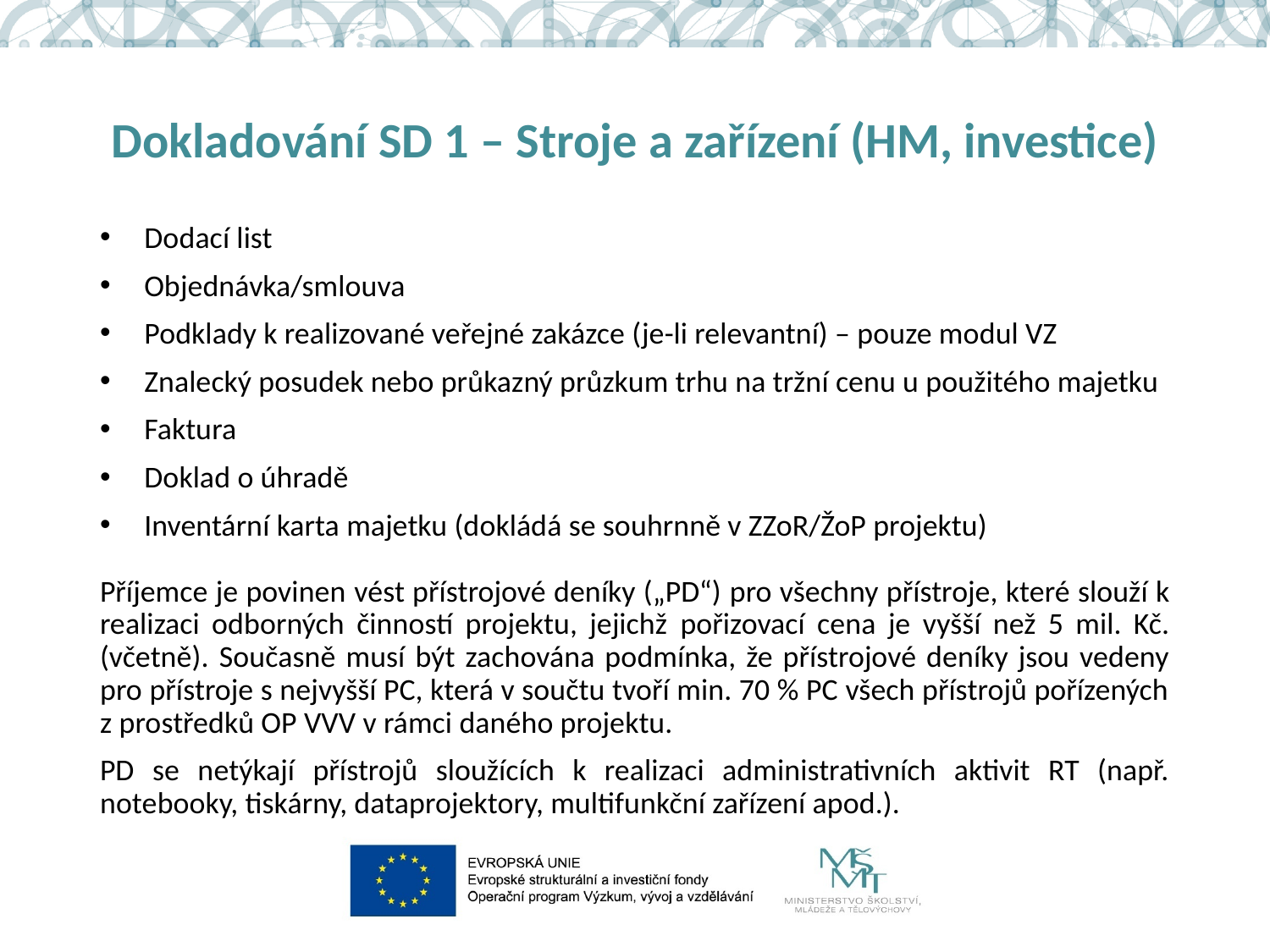

# Dokladování SD 1 – Stroje a zařízení (HM, investice)
Dodací list
Objednávka/smlouva
Podklady k realizované veřejné zakázce (je-li relevantní) – pouze modul VZ
Znalecký posudek nebo průkazný průzkum trhu na tržní cenu u použitého majetku
Faktura
Doklad o úhradě
Inventární karta majetku (dokládá se souhrnně v ZZoR/ŽoP projektu)
Příjemce je povinen vést přístrojové deníky („PD“) pro všechny přístroje, které slouží k realizaci odborných činností projektu, jejichž pořizovací cena je vyšší než 5 mil. Kč. (včetně). Současně musí být zachována podmínka, že přístrojové deníky jsou vedeny pro přístroje s nejvyšší PC, která v součtu tvoří min. 70 % PC všech přístrojů pořízených z prostředků OP VVV v rámci daného projektu.
PD se netýkají přístrojů sloužících k realizaci administrativních aktivit RT (např. notebooky, tiskárny, dataprojektory, multifunkční zařízení apod.).